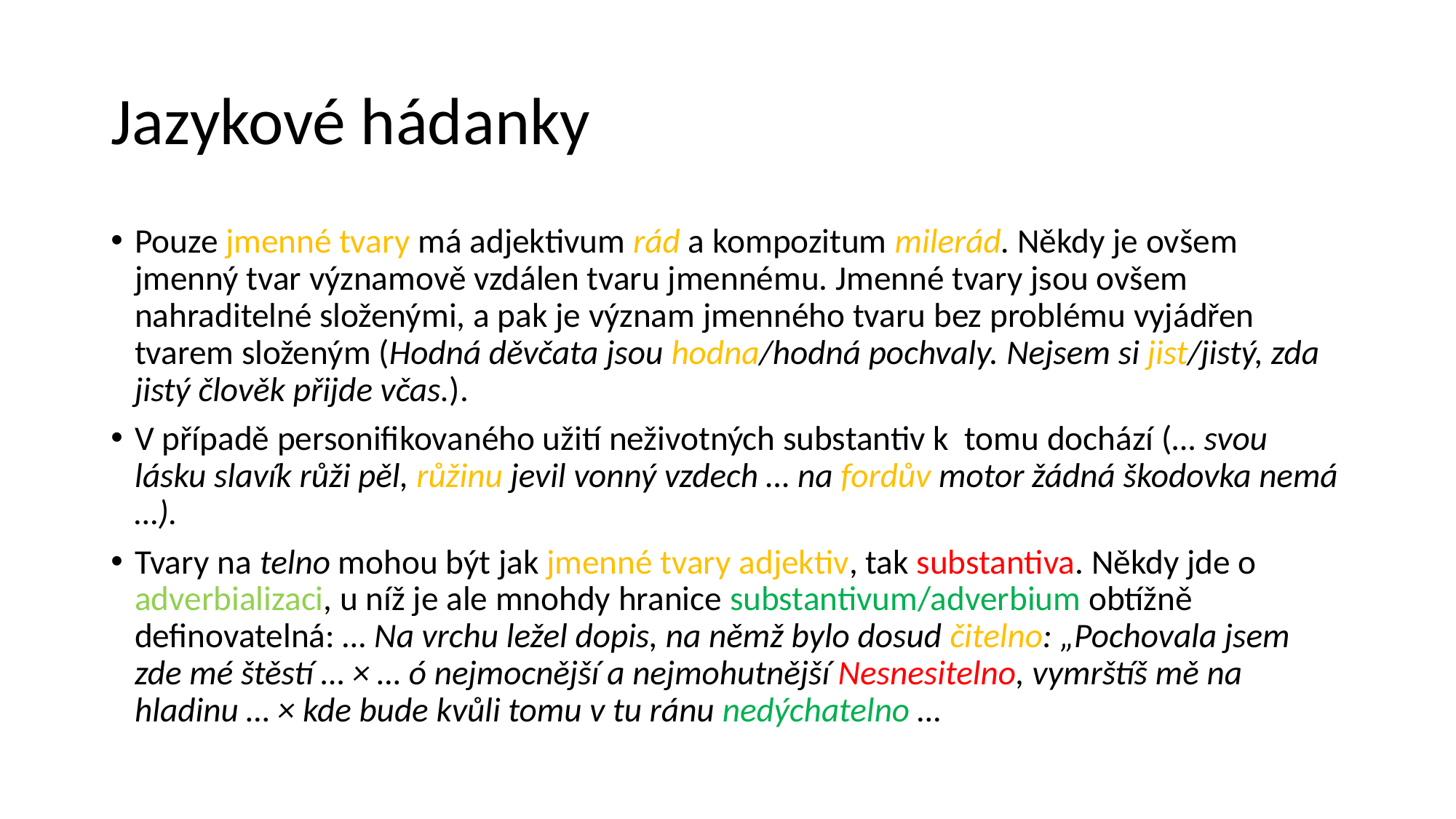

# Jazykové hádanky
Pouze jmenné tvary má adjektivum rád a kompozitum milerád. Někdy je ovšem jmenný tvar významově vzdálen tvaru jmennému. Jmenné tvary jsou ovšem nahraditelné složenými, a pak je význam jmenného tvaru bez problému vyjádřen tvarem složeným (Hodná děvčata jsou hodna/hodná pochvaly. Nejsem si jist/jistý, zda jistý člověk přijde včas.).
V případě personifikovaného užití neživotných substantiv k  tomu dochází (… svou lásku slavík růži pěl, růžinu jevil vonný vzdech … na fordův motor žádná škodovka nemá …).
Tvary na telno mohou být jak jmenné tvary adjektiv, tak substantiva. Někdy jde o adverbializaci, u níž je ale mnohdy hranice substantivum/adverbium obtížně definovatelná: … Na vrchu ležel dopis, na němž bylo dosud čitelno: „Pochovala jsem zde mé štěstí … × … ó nejmocnější a nejmohutnější Nesnesitelno, vymrštíš mě na hladinu … × kde bude kvůli tomu v tu ránu nedýchatelno …